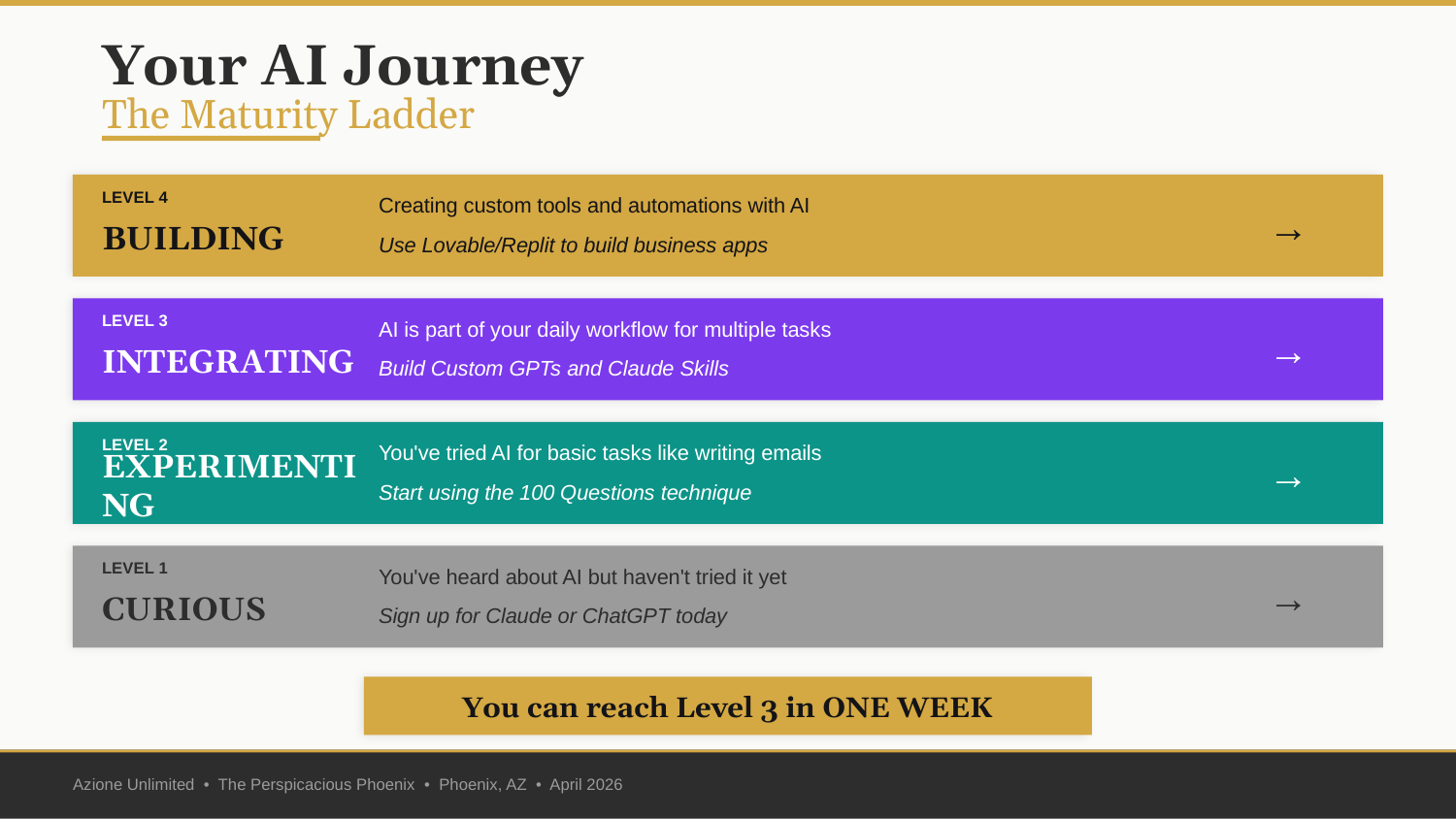

Your AI Journey
The Maturity Ladder

LEVEL 4
Creating custom tools and automations with AI
→
BUILDING
Use Lovable/Replit to build business apps

LEVEL 3
AI is part of your daily workflow for multiple tasks
→
INTEGRATING
Build Custom GPTs and Claude Skills

LEVEL 2
You've tried AI for basic tasks like writing emails
→
EXPERIMENTING
Start using the 100 Questions technique

LEVEL 1
You've heard about AI but haven't tried it yet
→
CURIOUS
Sign up for Claude or ChatGPT today

You can reach Level 3 in ONE WEEK

Azione Unlimited  •  The Perspicacious Phoenix  •  Phoenix, AZ  •  April 2026